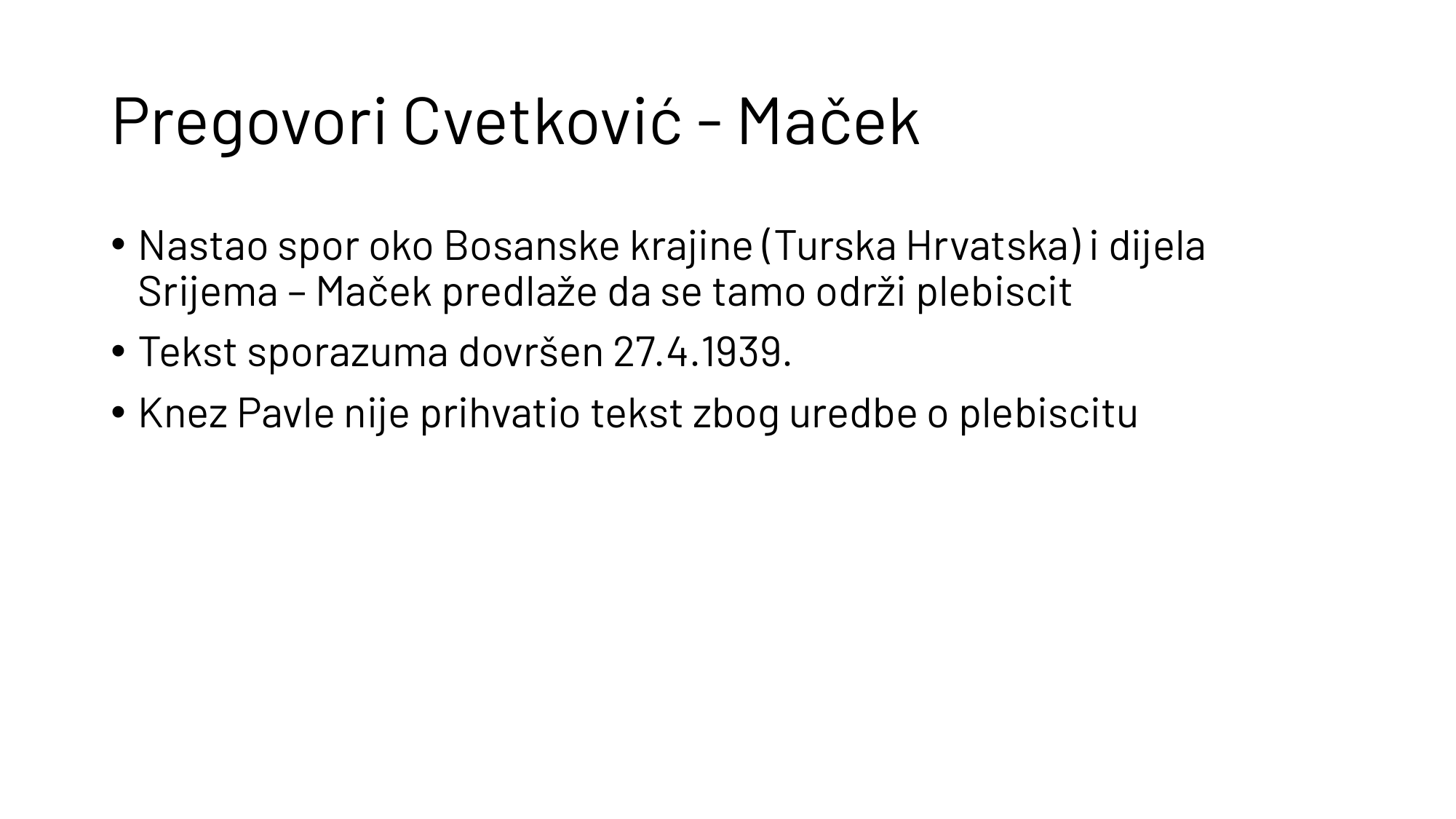

# Pregovori Cvetković - Maček
Nastao spor oko Bosanske krajine (Turska Hrvatska) i dijela Srijema – Maček predlaže da se tamo održi plebiscit
Tekst sporazuma dovršen 27.4.1939.
Knez Pavle nije prihvatio tekst zbog uredbe o plebiscitu